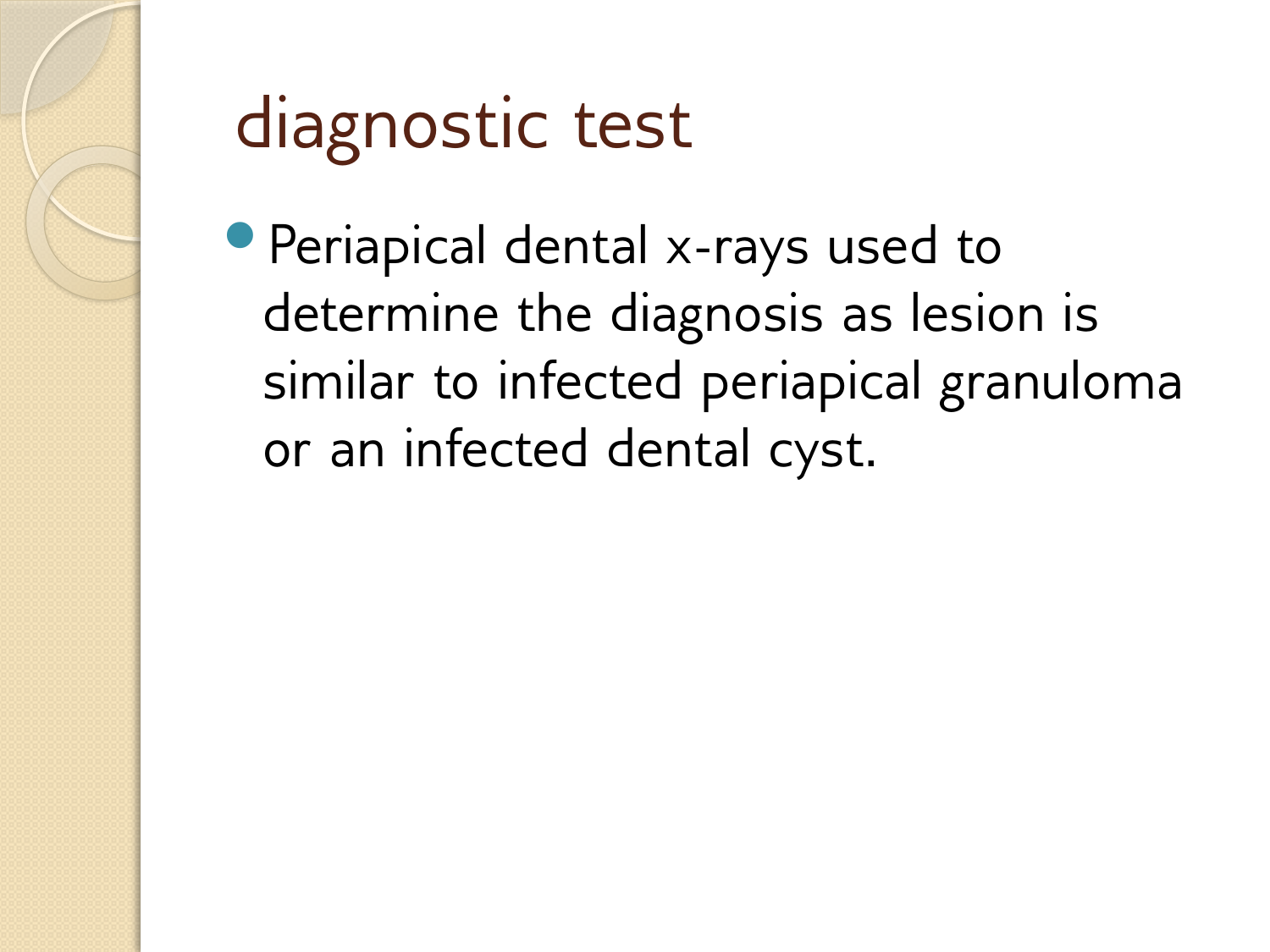

# diagnostic test
Periapical dental x-rays used to determine the diagnosis as lesion is similar to infected periapical granuloma or an infected dental cyst.